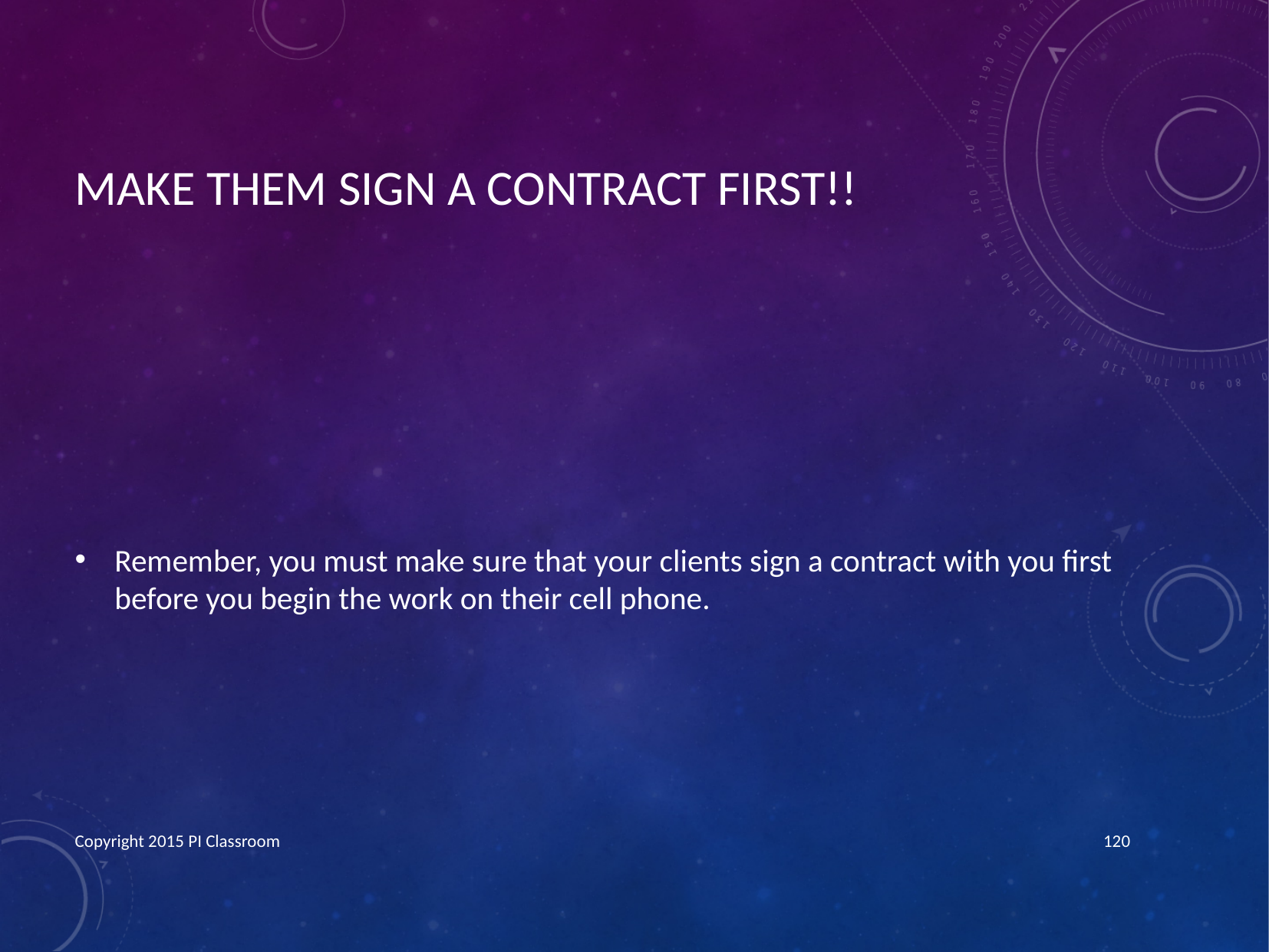

# Make them sign a contract first!!

Remember, you must make sure that your clients sign a contract with you first before you begin the work on their cell phone.

Copyright 2015 PI Classroom
120